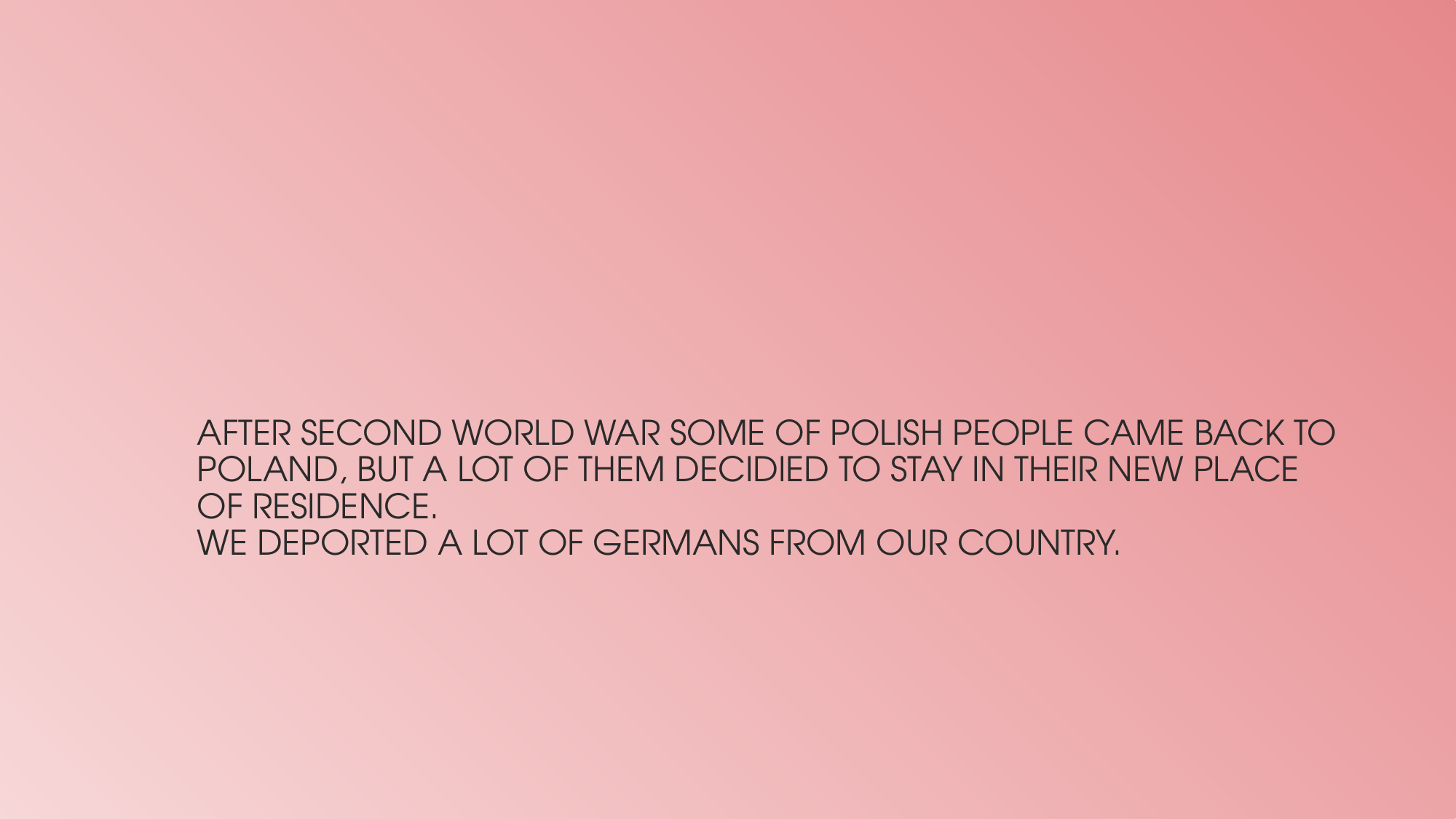

# After second world war some of polish people came back to poland, but a lot of them decidied to stay in their new place of residence. We deported a lot of germans from our country.